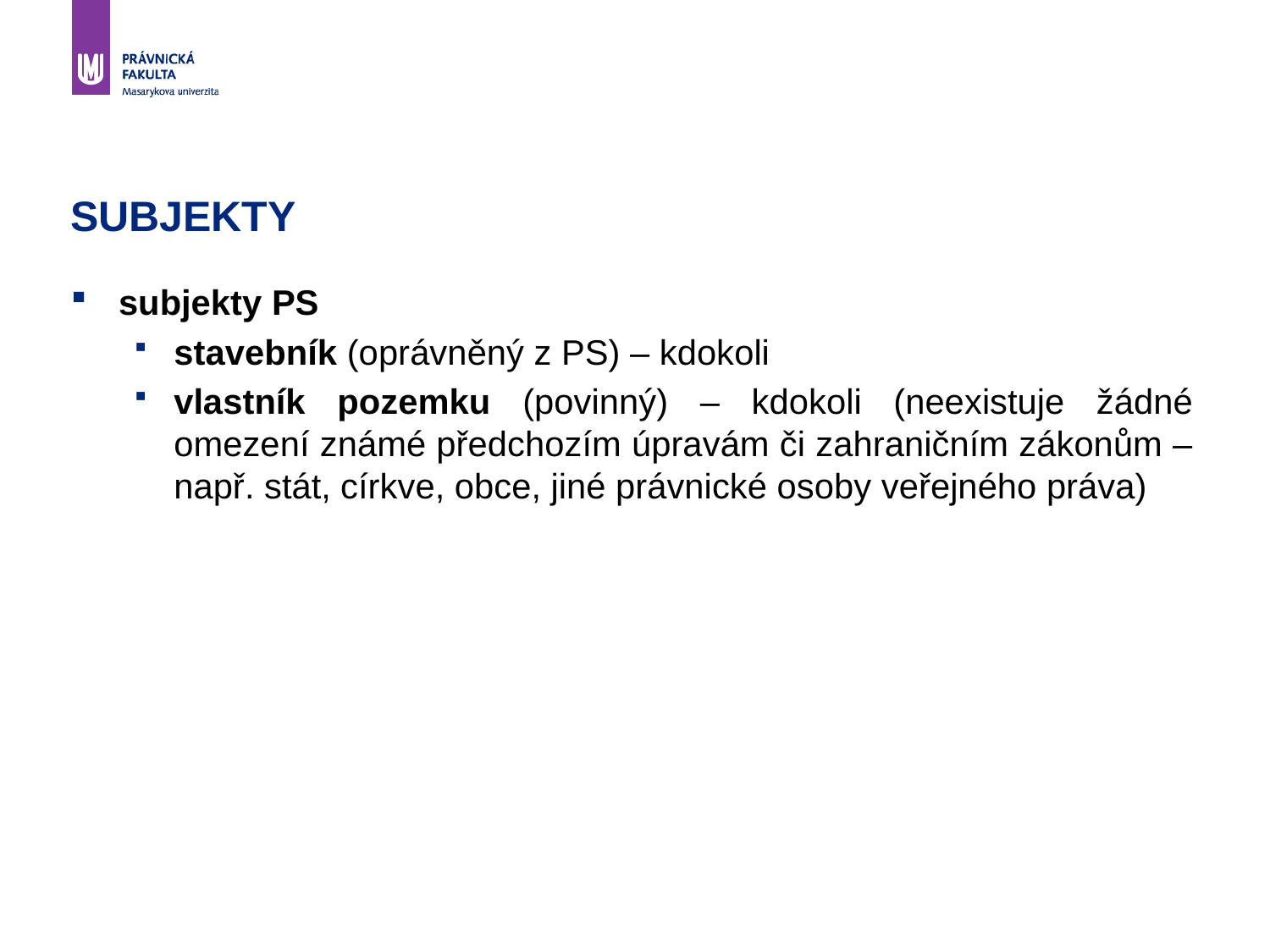

# SUBJEKTY
subjekty PS
stavebník (oprávněný z PS) – kdokoli
vlastník pozemku (povinný) – kdokoli (neexistuje žádné omezení známé předchozím úpravám či zahraničním zákonům – např. stát, církve, obce, jiné právnické osoby veřejného práva)